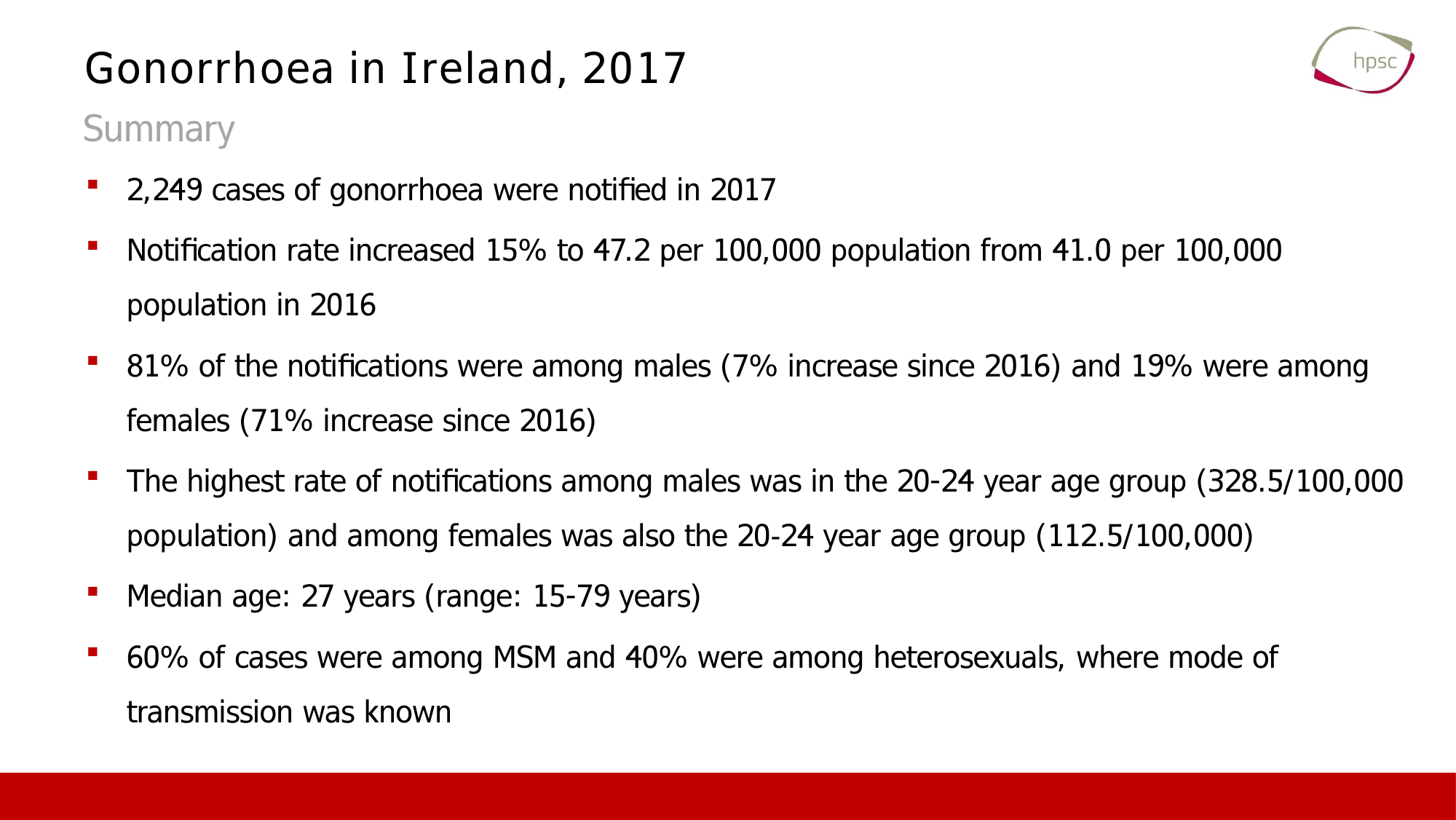

# Gonorrhoea in Ireland, 2017
Summary
2,249 cases of gonorrhoea were notified in 2017
Notification rate increased 15% to 47.2 per 100,000 population from 41.0 per 100,000 population in 2016
81% of the notifications were among males (7% increase since 2016) and 19% were among females (71% increase since 2016)
The highest rate of notifications among males was in the 20-24 year age group (328.5/100,000 population) and among females was also the 20‑24 year age group (112.5/100,000)
Median age: 27 years (range: 15-79 years)
60% of cases were among MSM and 40% were among heterosexuals, where mode of transmission was known
12